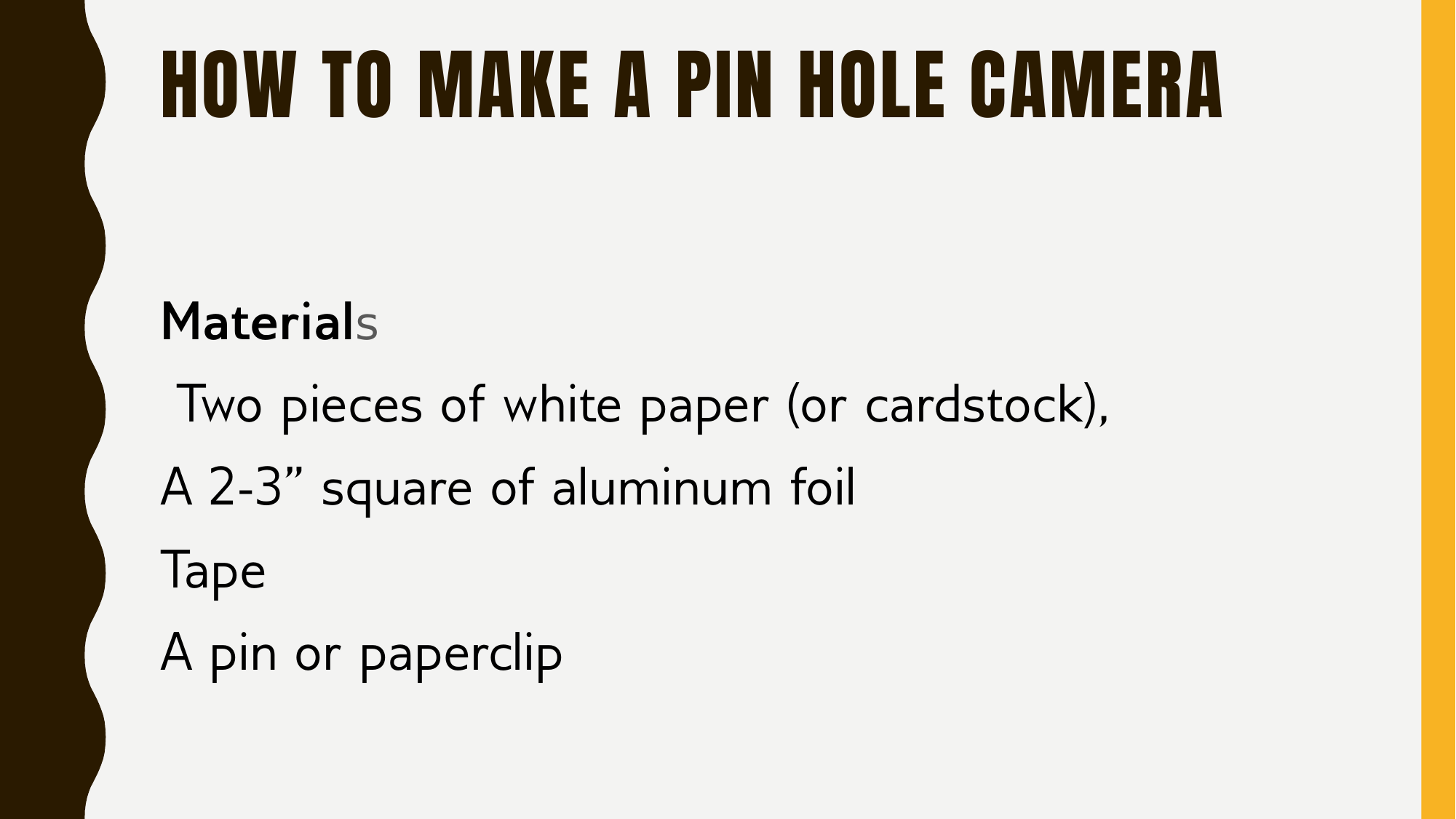

# How to Make a Pin Hole Camera
Materials
 Two pieces of white paper (or cardstock),
A 2-3” square of aluminum foil
Tape
A pin or paperclip